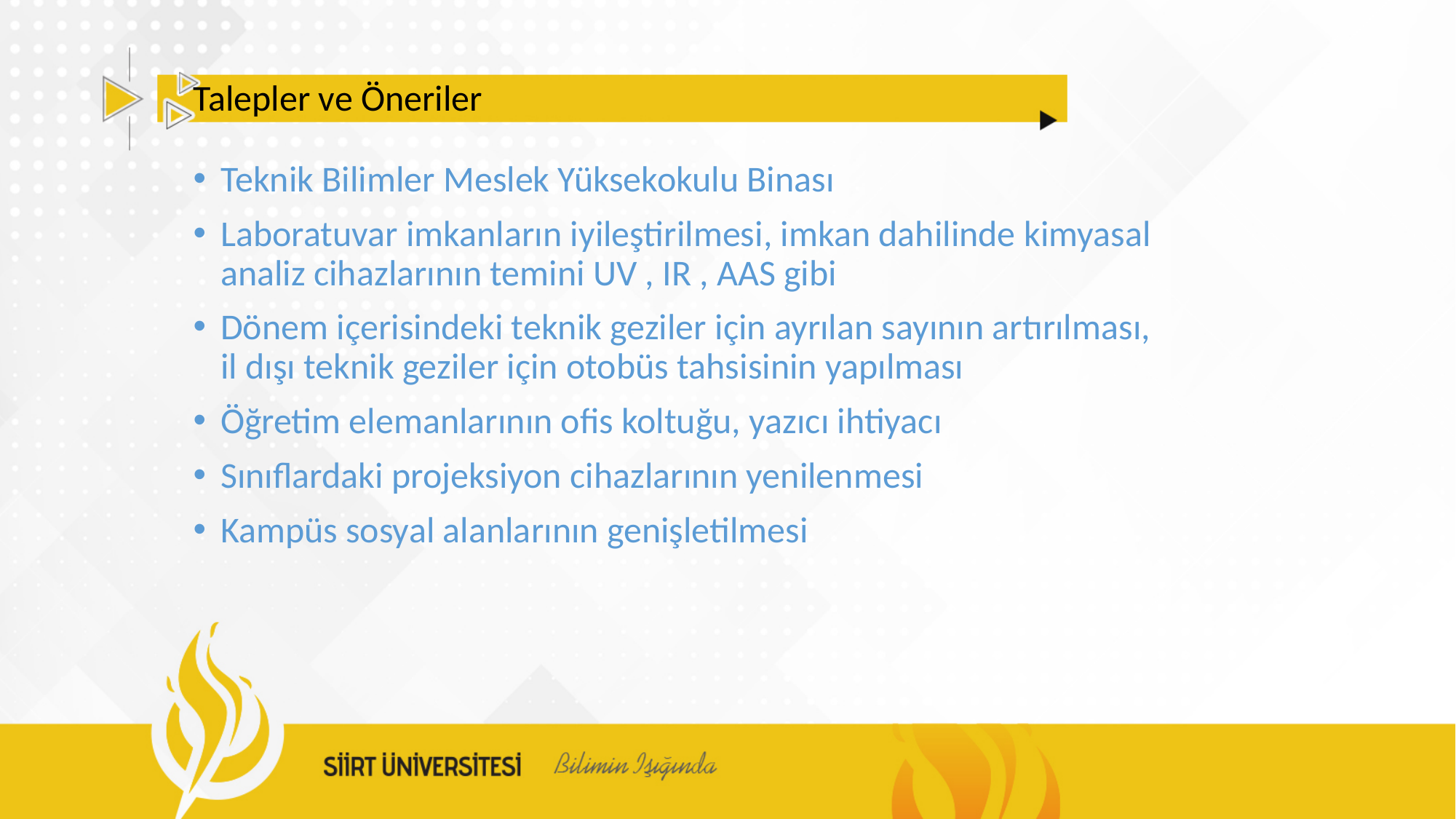

# Talepler ve Öneriler
Teknik Bilimler Meslek Yüksekokulu Binası
Laboratuvar imkanların iyileştirilmesi, imkan dahilinde kimyasal analiz cihazlarının temini UV , IR , AAS gibi
Dönem içerisindeki teknik geziler için ayrılan sayının artırılması, il dışı teknik geziler için otobüs tahsisinin yapılması
Öğretim elemanlarının ofis koltuğu, yazıcı ihtiyacı
Sınıflardaki projeksiyon cihazlarının yenilenmesi
Kampüs sosyal alanlarının genişletilmesi